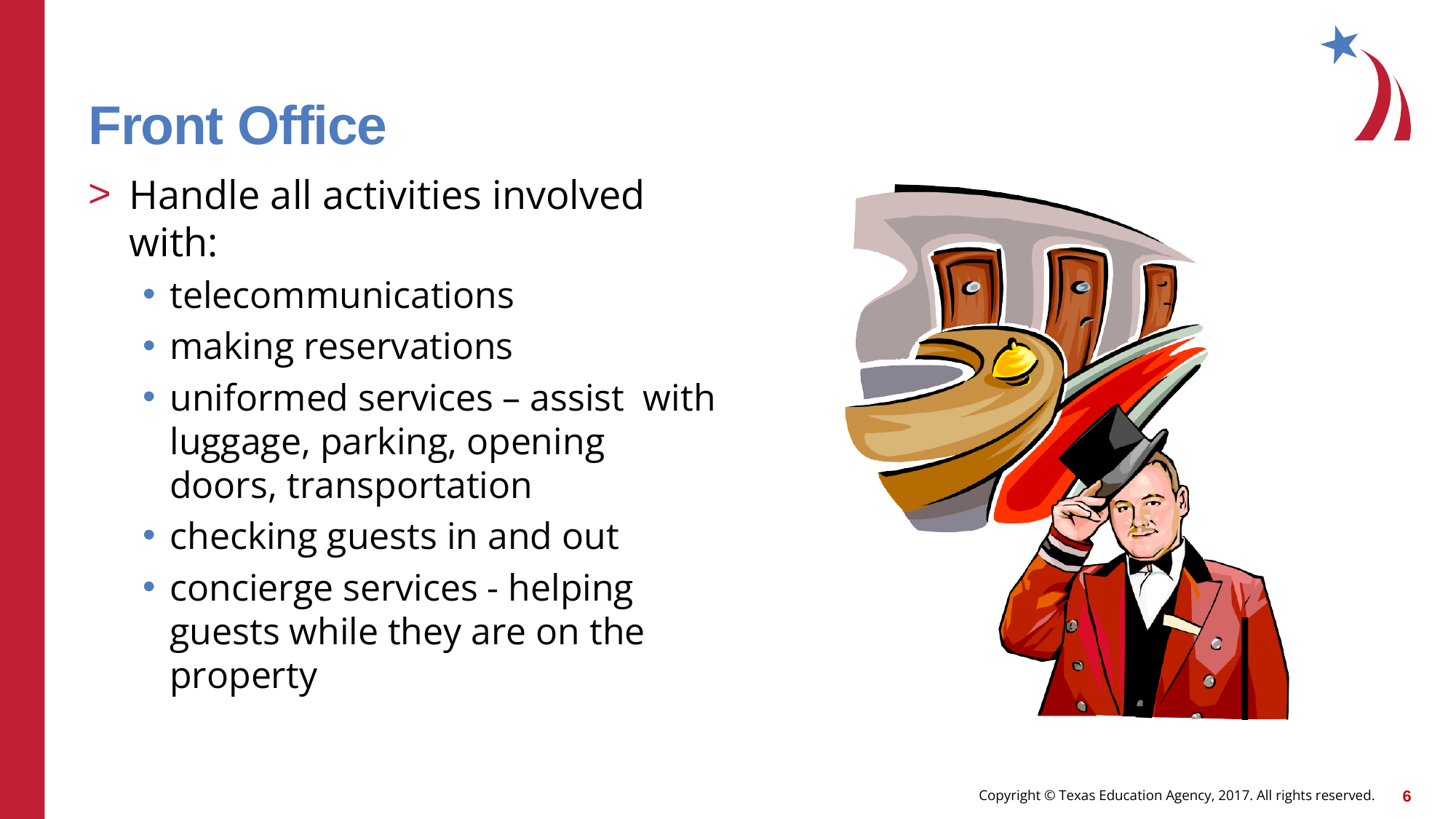

Front Office
Handle all activities involved  with:
telecommunications
making reservations
uniformed services – assist  with luggage, parking, opening  doors, transportation
checking guests in and out
concierge services - helping  guests while they are on the  property